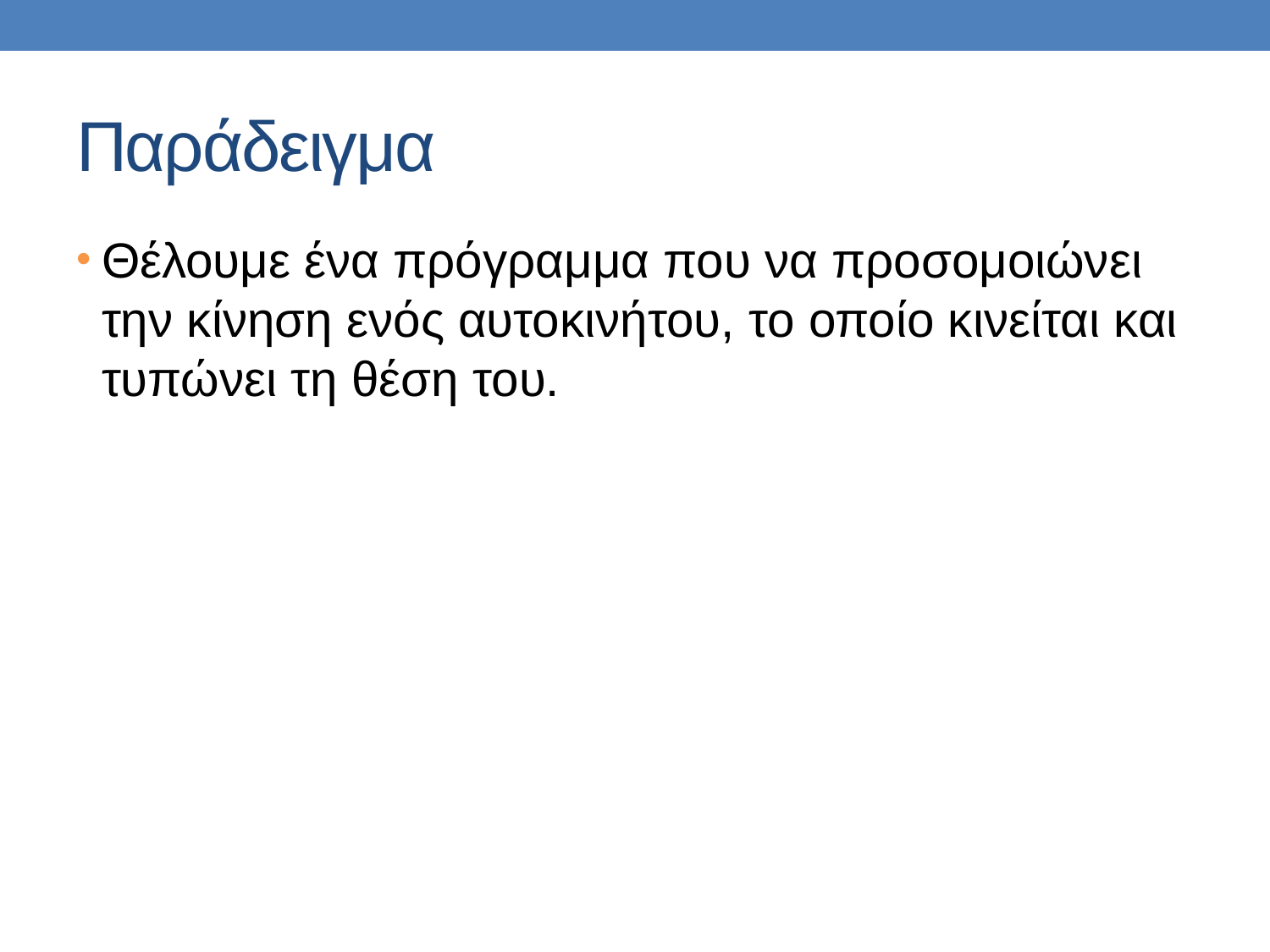

# Παράδειγμα
Θέλουμε ένα πρόγραμμα που να προσομοιώνει την κίνηση ενός αυτοκινήτου, το οποίο κινείται και τυπώνει τη θέση του.